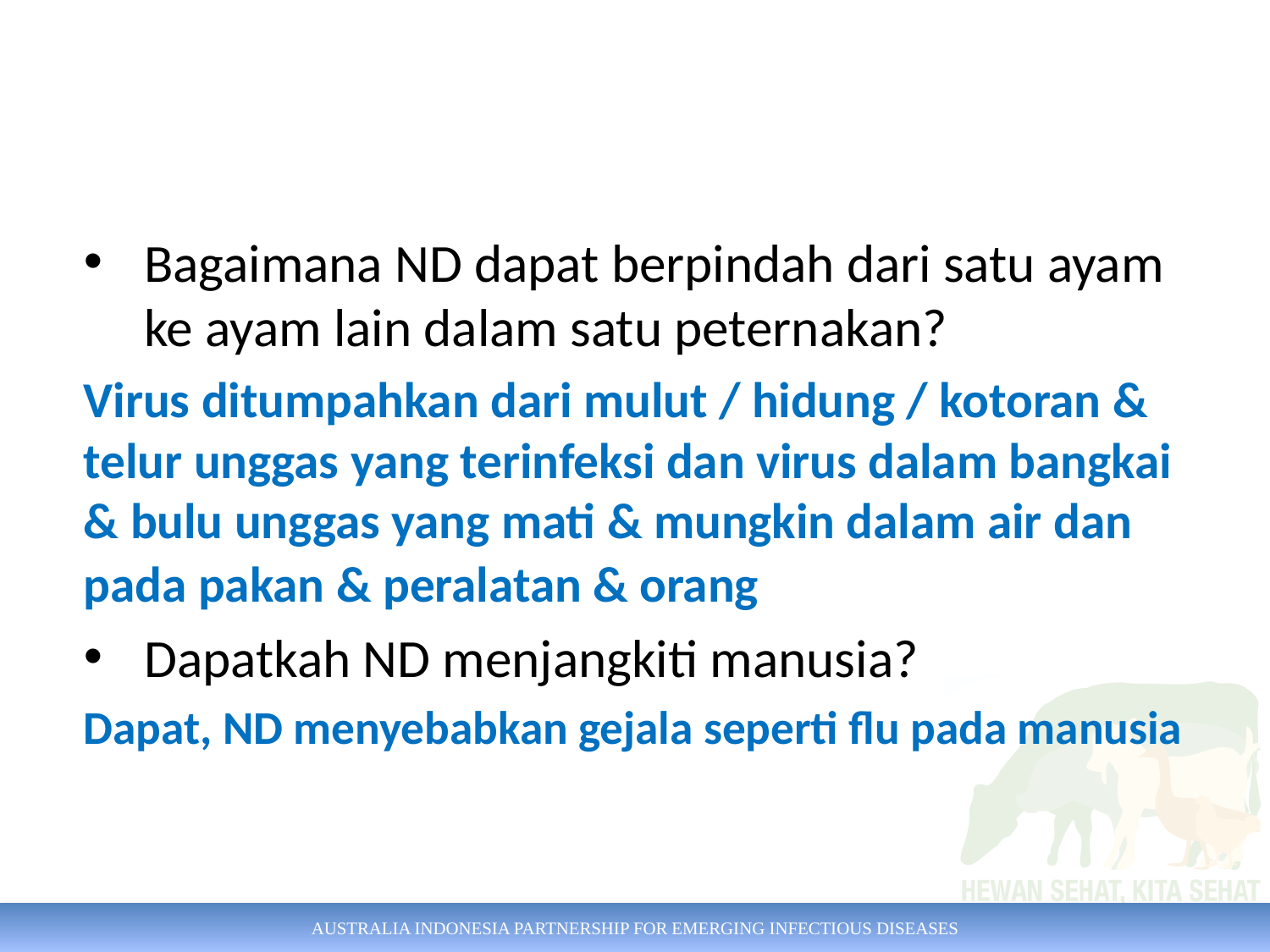

#
Bagaimana ND dapat berpindah dari satu ayam ke ayam lain dalam satu peternakan?
Virus ditumpahkan dari mulut / hidung / kotoran & telur unggas yang terinfeksi dan virus dalam bangkai & bulu unggas yang mati & mungkin dalam air dan pada pakan & peralatan & orang
Dapatkah ND menjangkiti manusia?
Dapat, ND menyebabkan gejala seperti flu pada manusia